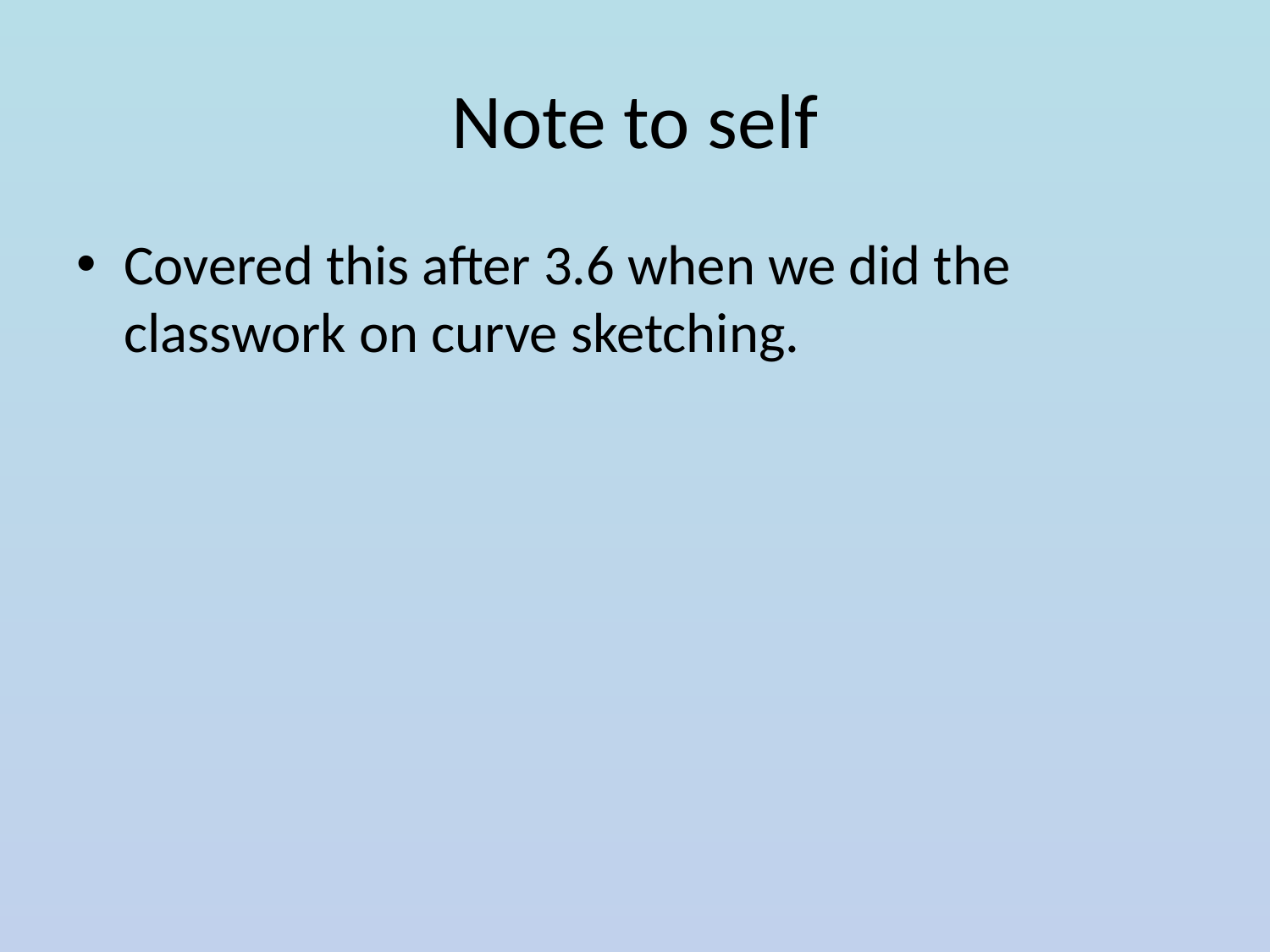

# Note to self
Covered this after 3.6 when we did the classwork on curve sketching.